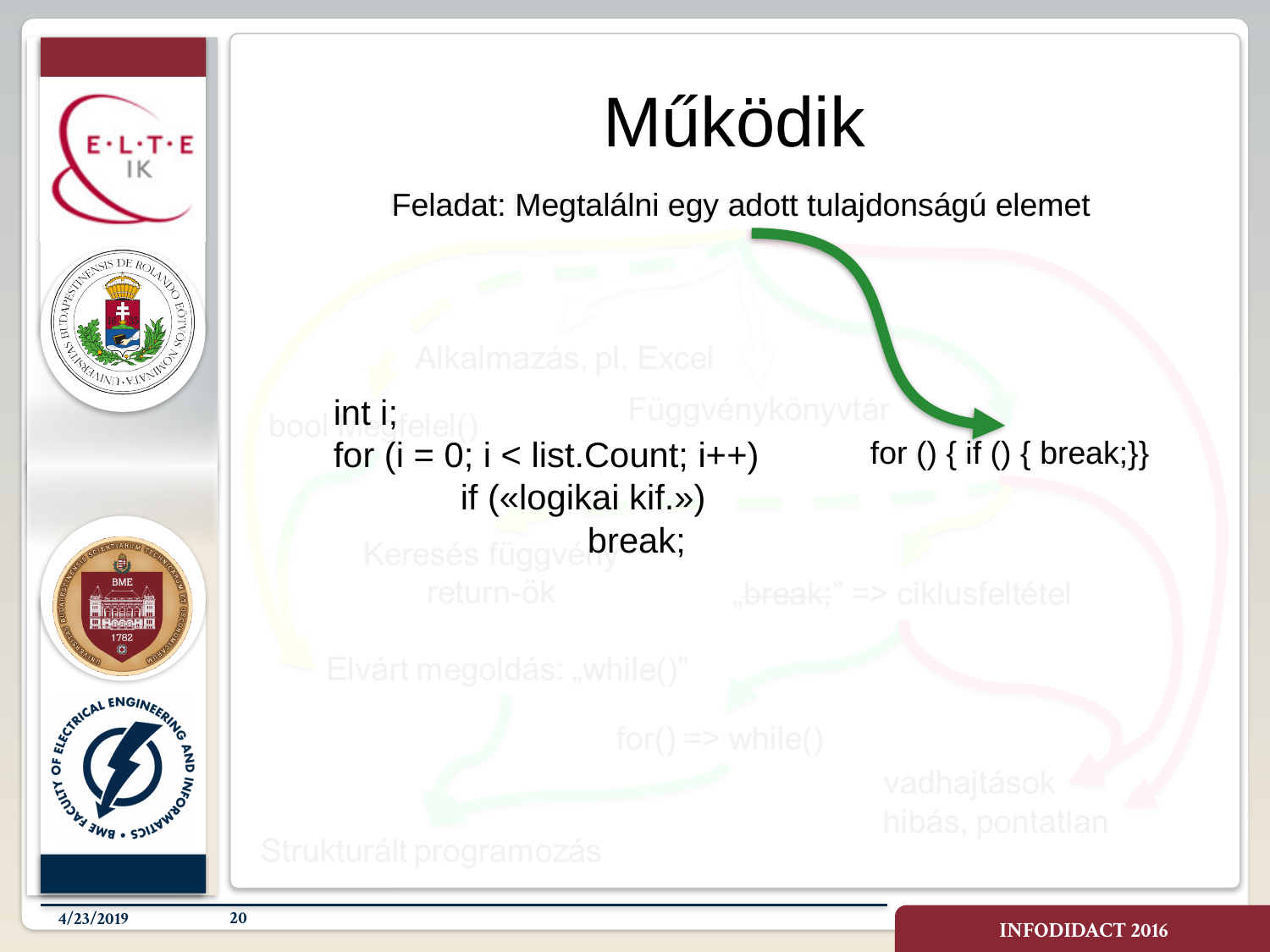

# Működik
Feladat: Megtalálni egy adott tulajdonságú elemet
int i;
for (i = 0; i < list.Count; i++)
	if («logikai kif.»)
		break;
for () { if () { break;}}
4/23/2019
20
INFODIDACT 2016